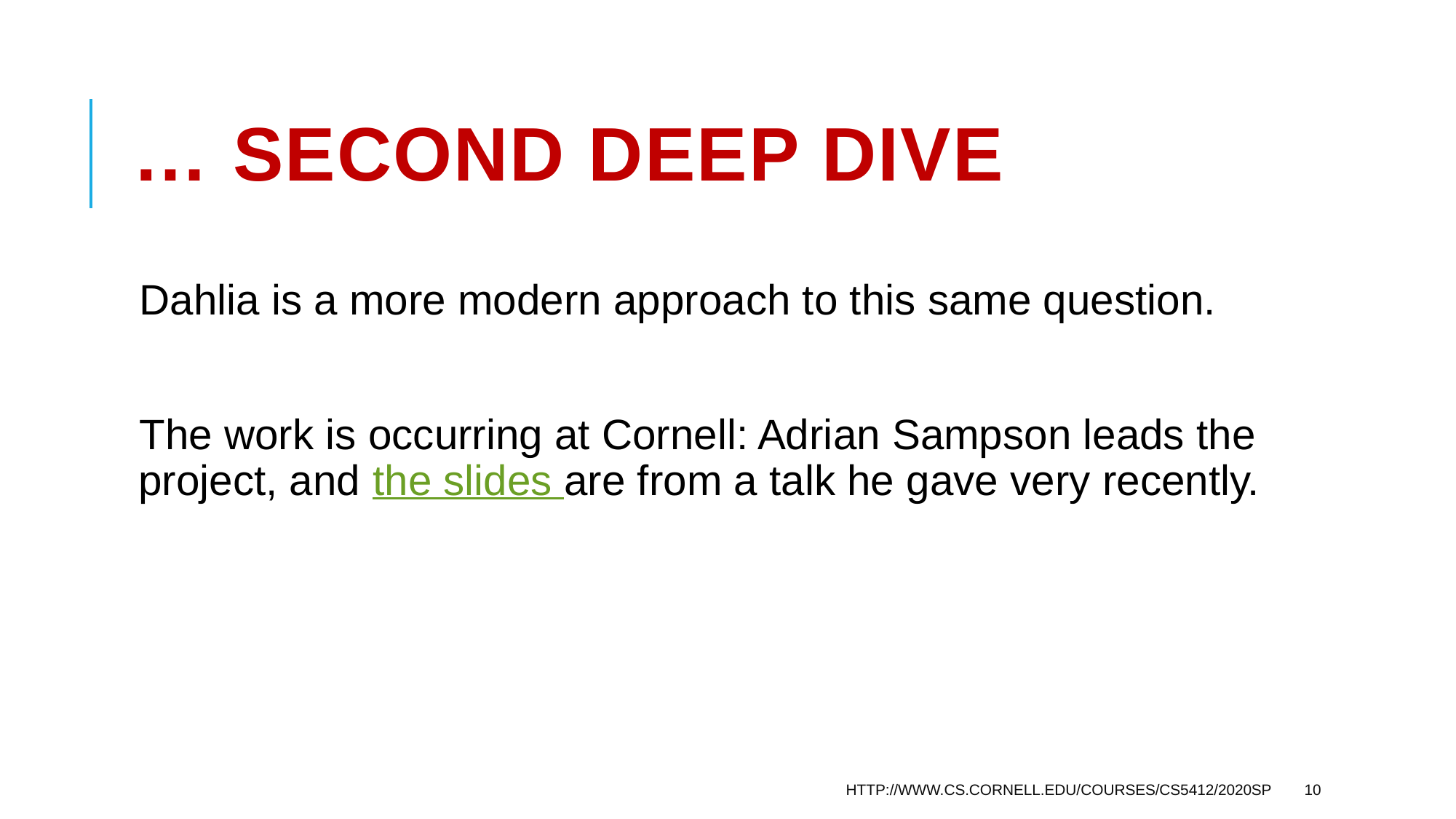

# … Second Deep Dive
Dahlia is a more modern approach to this same question.

The work is occurring at Cornell: Adrian Sampson leads the project, and the slides are from a talk he gave very recently.
http://www.cs.cornell.edu/courses/cs5412/2020sp
10